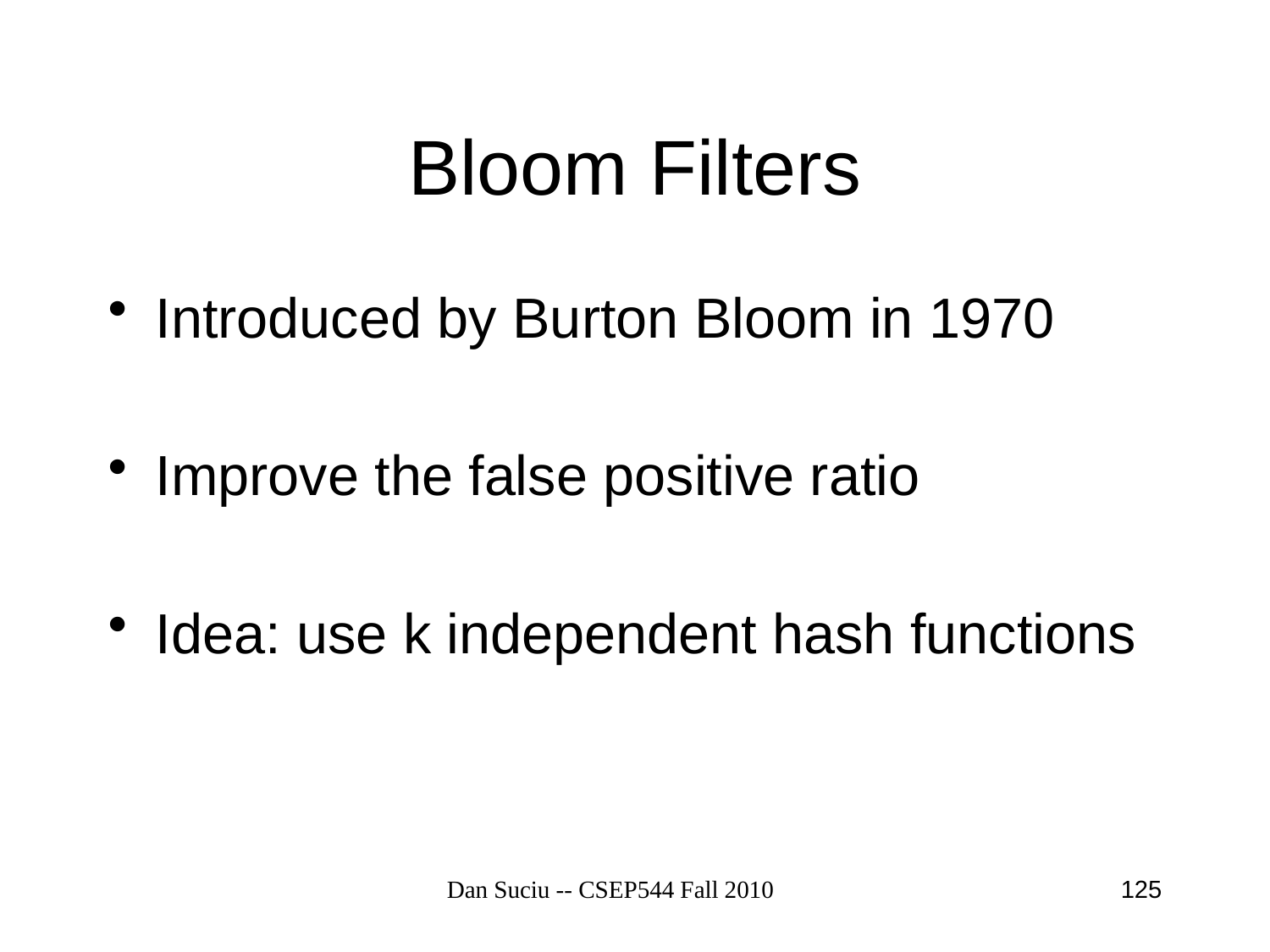

# Bloom Filters
Introduced by Burton Bloom in 1970

Improve the false positive ratio

Idea: use k independent hash functions
Dan Suciu -- CSEP544 Fall 2010
125